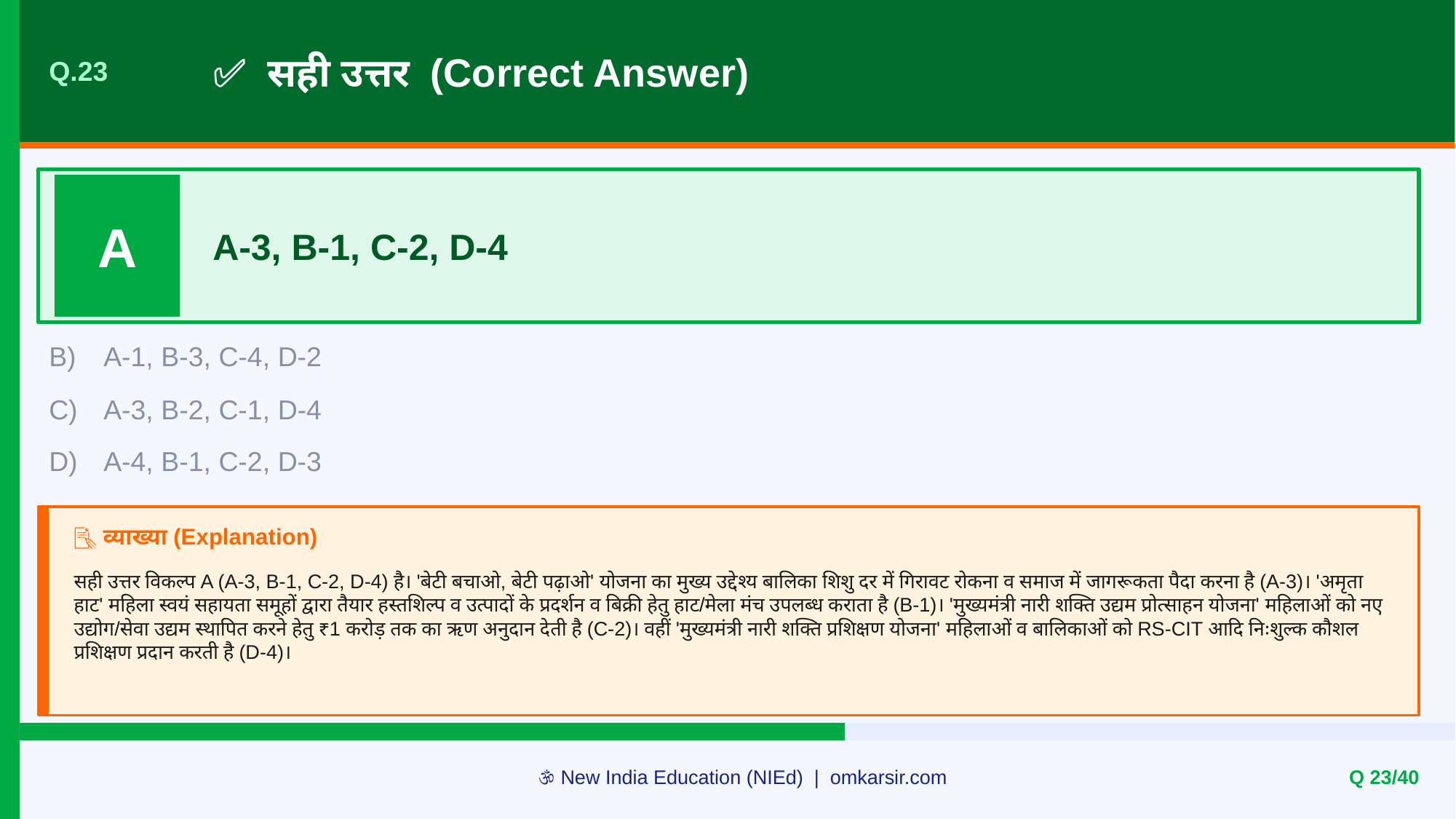

✅  सही उत्तर  (Correct Answer)
Q.23

A
A-3, B-1, C-2, D-4
B)
A-1, B-3, C-4, D-2
C)
A-3, B-2, C-1, D-4
D)
A-4, B-1, C-2, D-3

📝 व्याख्या (Explanation)
सही उत्तर विकल्प A (A-3, B-1, C-2, D-4) है। 'बेटी बचाओ, बेटी पढ़ाओ' योजना का मुख्य उद्देश्य बालिका शिशु दर में गिरावट रोकना व समाज में जागरूकता पैदा करना है (A-3)। 'अमृता हाट' महिला स्वयं सहायता समूहों द्वारा तैयार हस्तशिल्प व उत्पादों के प्रदर्शन व बिक्री हेतु हाट/मेला मंच उपलब्ध कराता है (B-1)। 'मुख्यमंत्री नारी शक्ति उद्यम प्रोत्साहन योजना' महिलाओं को नए उद्योग/सेवा उद्यम स्थापित करने हेतु ₹1 करोड़ तक का ऋण अनुदान देती है (C-2)। वहीं 'मुख्यमंत्री नारी शक्ति प्रशिक्षण योजना' महिलाओं व बालिकाओं को RS-CIT आदि निःशुल्क कौशल प्रशिक्षण प्रदान करती है (D-4)।

🕉️ New India Education (NIEd)  |  omkarsir.com
Q 23/40